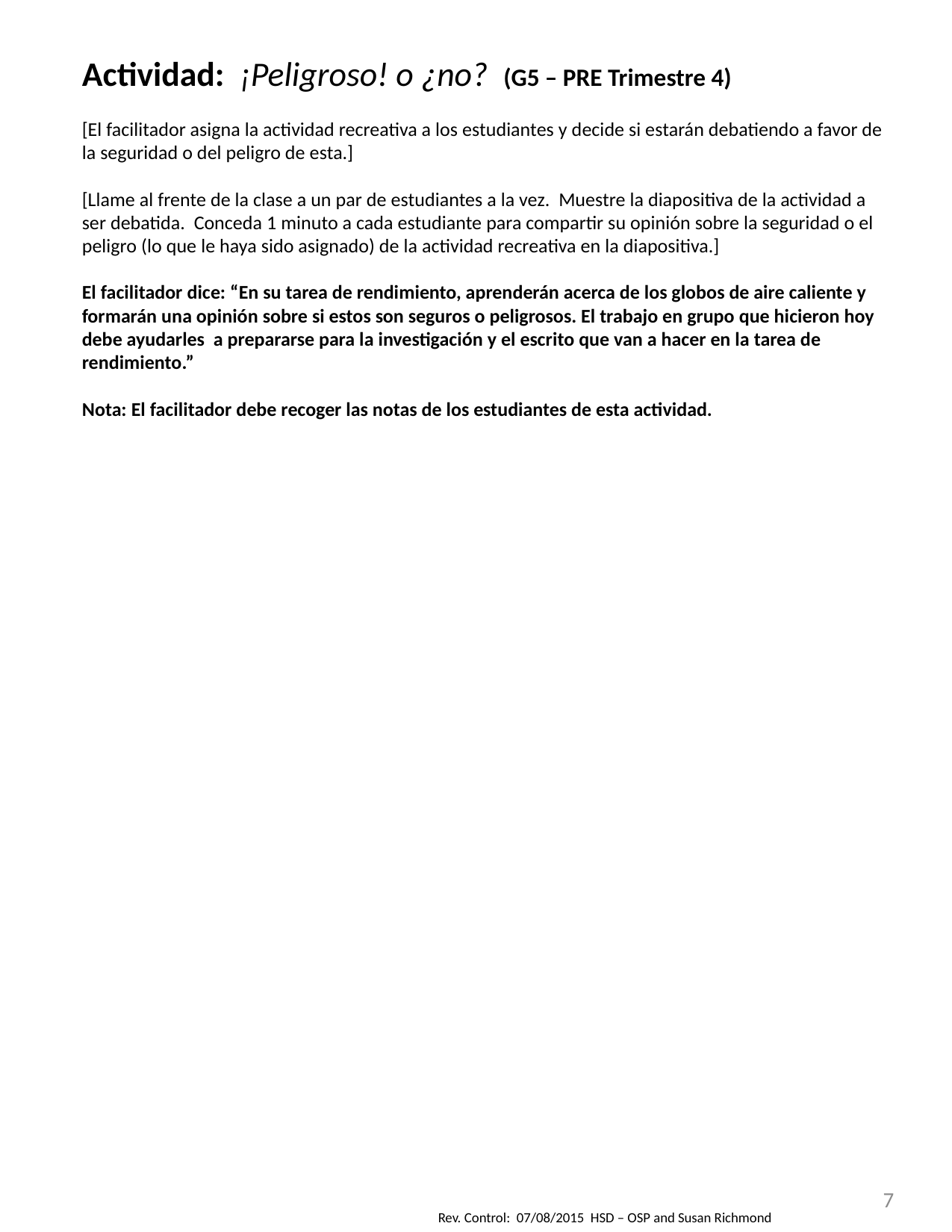

Actividad:  ¡Peligroso! o ¿no?  (G5 – PRE Trimestre 4)

[El facilitador asigna la actividad recreativa a los estudiantes y decide si estarán debatiendo a favor de la seguridad o del peligro de esta.]

[Llame al frente de la clase a un par de estudiantes a la vez.  Muestre la diapositiva de la actividad a ser debatida.  Conceda 1 minuto a cada estudiante para compartir su opinión sobre la seguridad o el peligro (lo que le haya sido asignado) de la actividad recreativa en la diapositiva.]

El facilitador dice: “En su tarea de rendimiento, aprenderán acerca de los globos de aire caliente y formarán una opinión sobre si estos son seguros o peligrosos. El trabajo en grupo que hicieron hoy debe ayudarles  a prepararse para la investigación y el escrito que van a hacer en la tarea de rendimiento.”

Nota: El facilitador debe recoger las notas de los estudiantes de esta actividad.

7